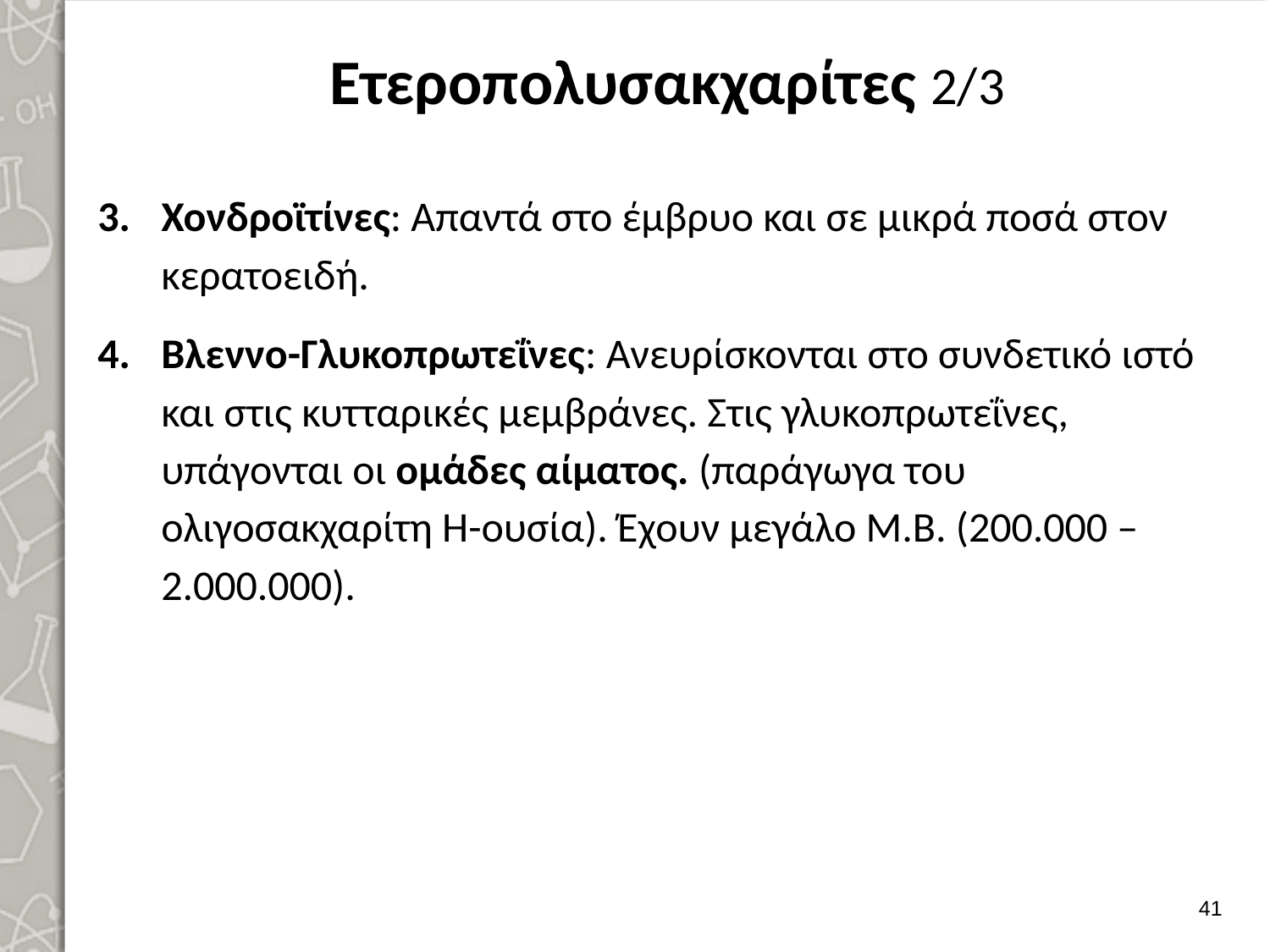

# Ετεροπολυσακχαρίτες 2/3
Χονδροϊτίνες: Απαντά στο έμβρυο και σε μικρά ποσά στον κερατοειδή.
Βλεννο-Γλυκοπρωτεΐνες: Ανευρίσκονται στο συνδετικό ιστό και στις κυτταρικές μεμβράνες. Στις γλυκοπρωτεΐνες, υπάγονται οι ομάδες αίματος. (παράγωγα του ολιγοσακχαρίτη Η-ουσία). Έχουν μεγάλο Μ.Β. (200.000 – 2.000.000).
41